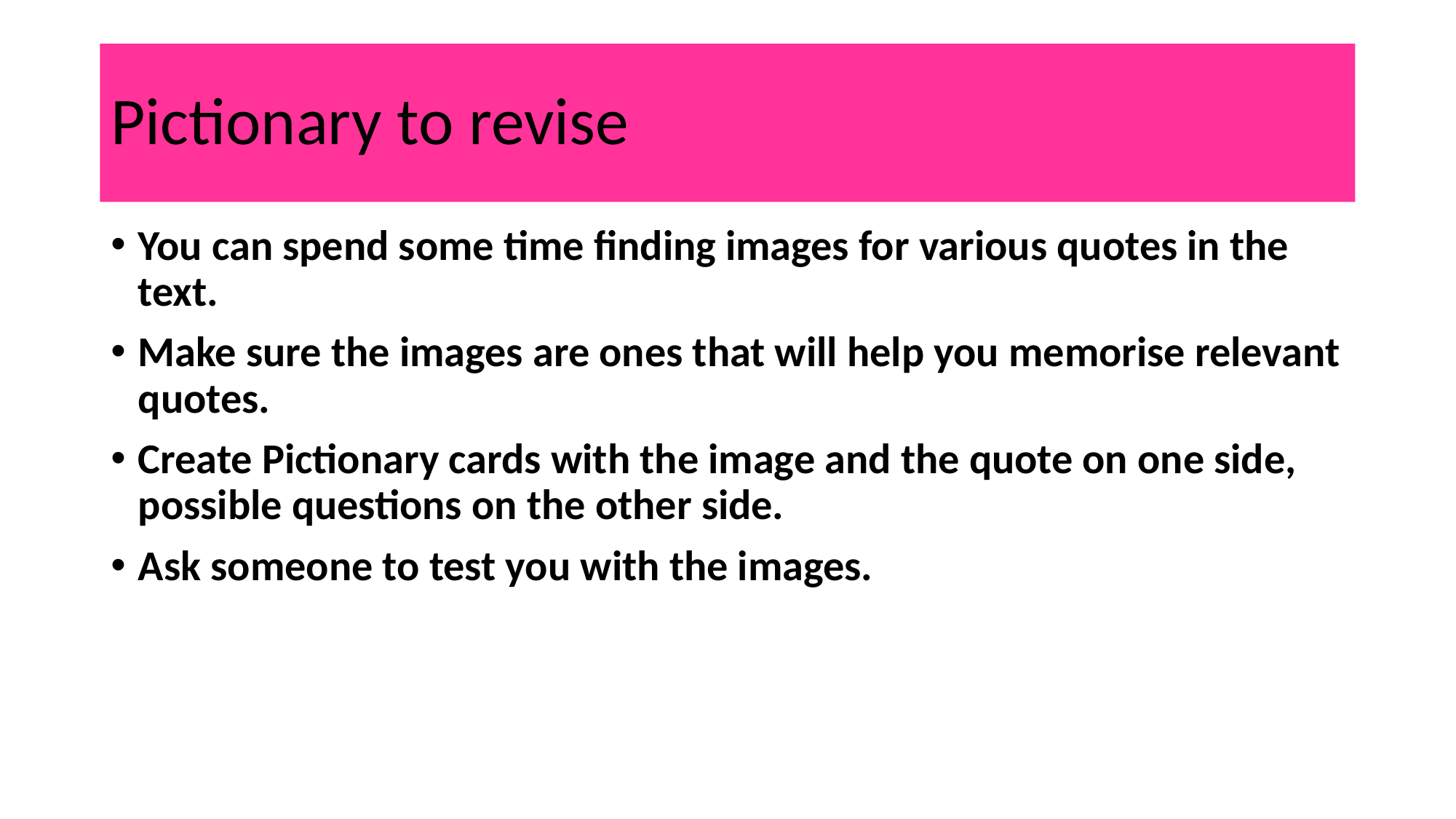

# Pictionary to revise
You can spend some time finding images for various quotes in the text.
Make sure the images are ones that will help you memorise relevant quotes.
Create Pictionary cards with the image and the quote on one side, possible questions on the other side.
Ask someone to test you with the images.